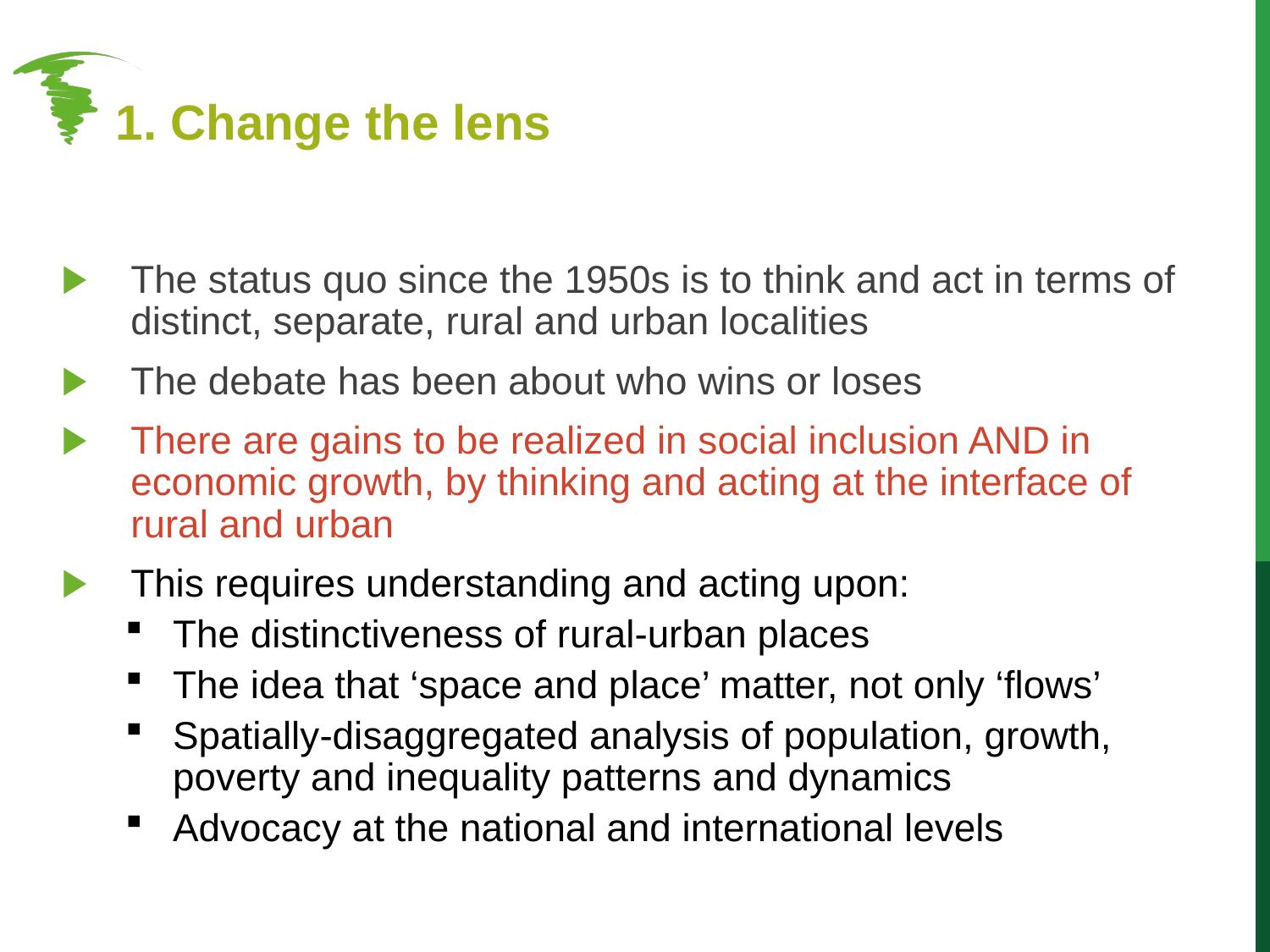

# 1. Change the lens
The status quo since the 1950s is to think and act in terms of distinct, separate, rural and urban localities
The debate has been about who wins or loses
There are gains to be realized in social inclusion AND in economic growth, by thinking and acting at the interface of rural and urban
This requires understanding and acting upon:
The distinctiveness of rural-urban places
The idea that ‘space and place’ matter, not only ‘flows’
Spatially-disaggregated analysis of population, growth, poverty and inequality patterns and dynamics
Advocacy at the national and international levels